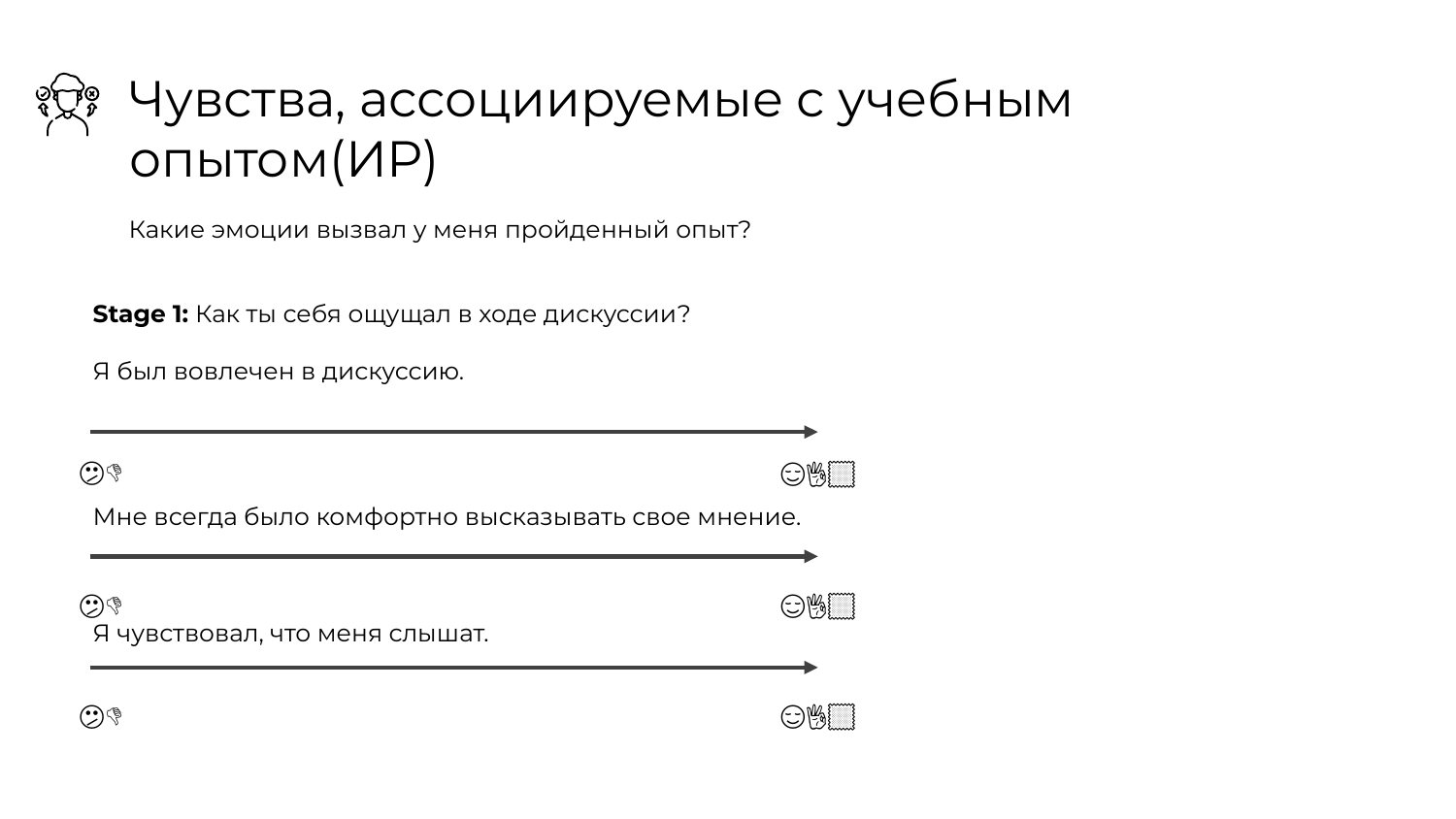

Чувства, ассоциируемые с учебным опытом(ИР)

Какие эмоции вызвал у меня пройденный опыт?
Stage 1: Как ты себя ощущал в ходе дискуссии?

Я был вовлечен в дискуссию.

Мне всегда было комфортно высказывать свое мнение.

Я чувствовал, что меня слышат.

😕👎
😌👌🏻
😕👎
😌👌🏻
😌👌🏻
😕👎